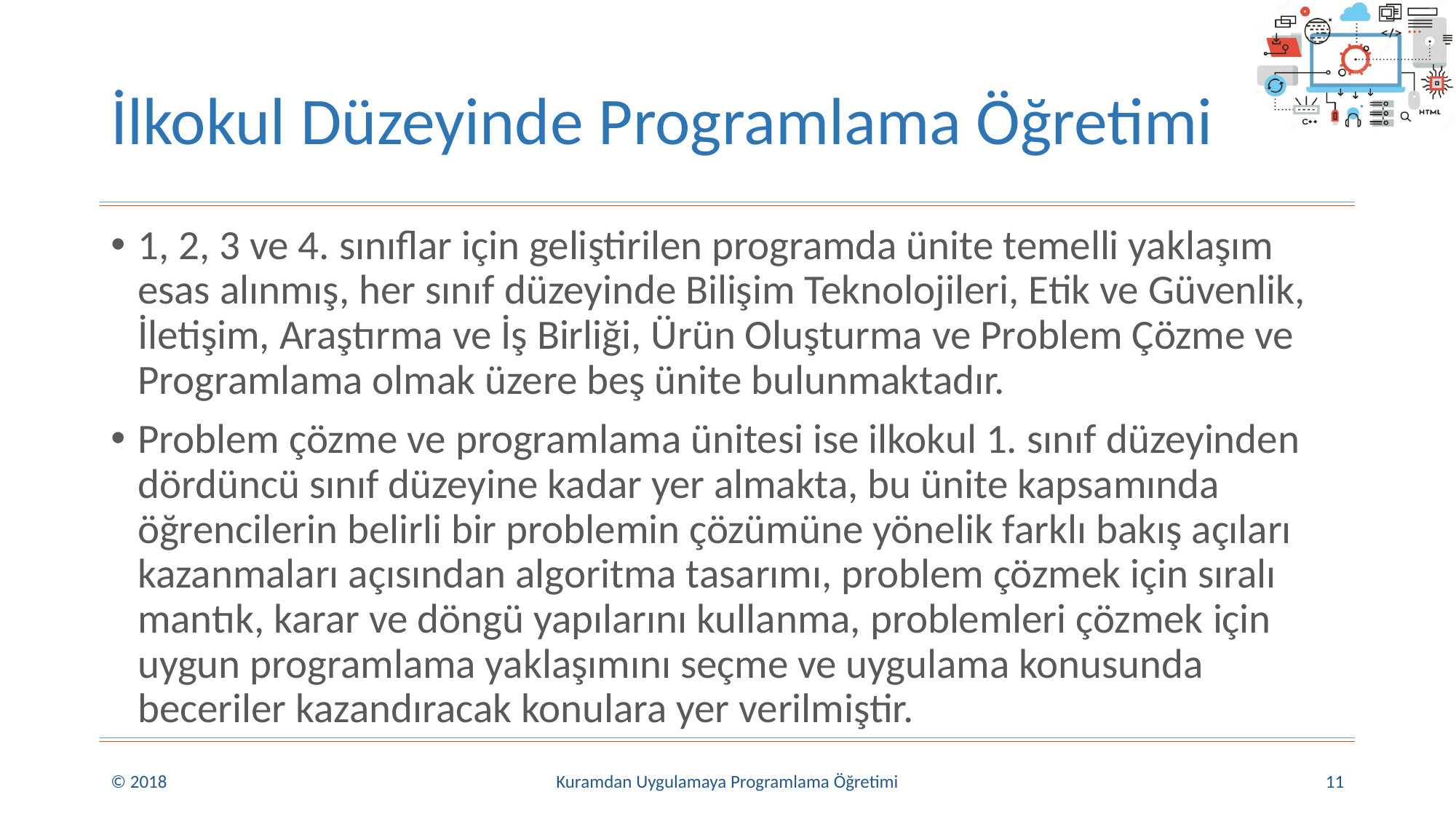

# İlkokul Düzeyinde Programlama Öğretimi
1, 2, 3 ve 4. sınıflar için geliştirilen programda ünite temelli yaklaşım esas alınmış, her sınıf düzeyinde Bilişim Teknolojileri, Etik ve Güvenlik, İletişim, Araştırma ve İş Birliği, Ürün Oluşturma ve Problem Çözme ve Programlama olmak üzere beş ünite bulunmaktadır.
Problem çözme ve programlama ünitesi ise ilkokul 1. sınıf düzeyinden dördüncü sınıf düzeyine kadar yer almakta, bu ünite kapsamında öğrencilerin belirli bir problemin çözümüne yönelik farklı bakış açıları kazanmaları açısından algoritma tasarımı, problem çözmek için sıralı mantık, karar ve döngü yapılarını kullanma, problemleri çözmek için uygun programlama yaklaşımını seçme ve uygulama konusunda beceriler kazandıracak konulara yer verilmiştir.
© 2018
Kuramdan Uygulamaya Programlama Öğretimi
11